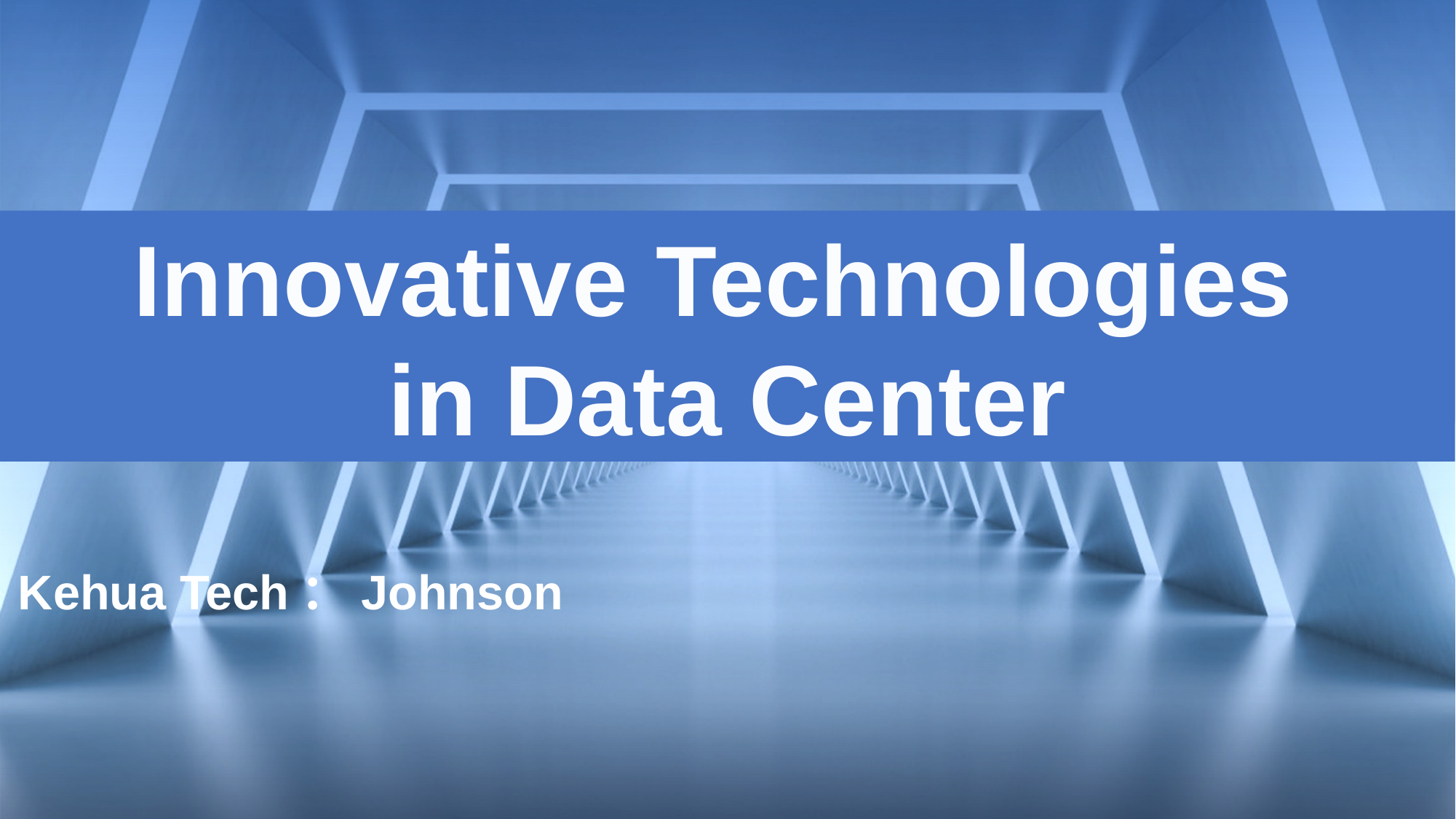

Innovative Technologies
in Data Center

Kehua Tech：Johnson